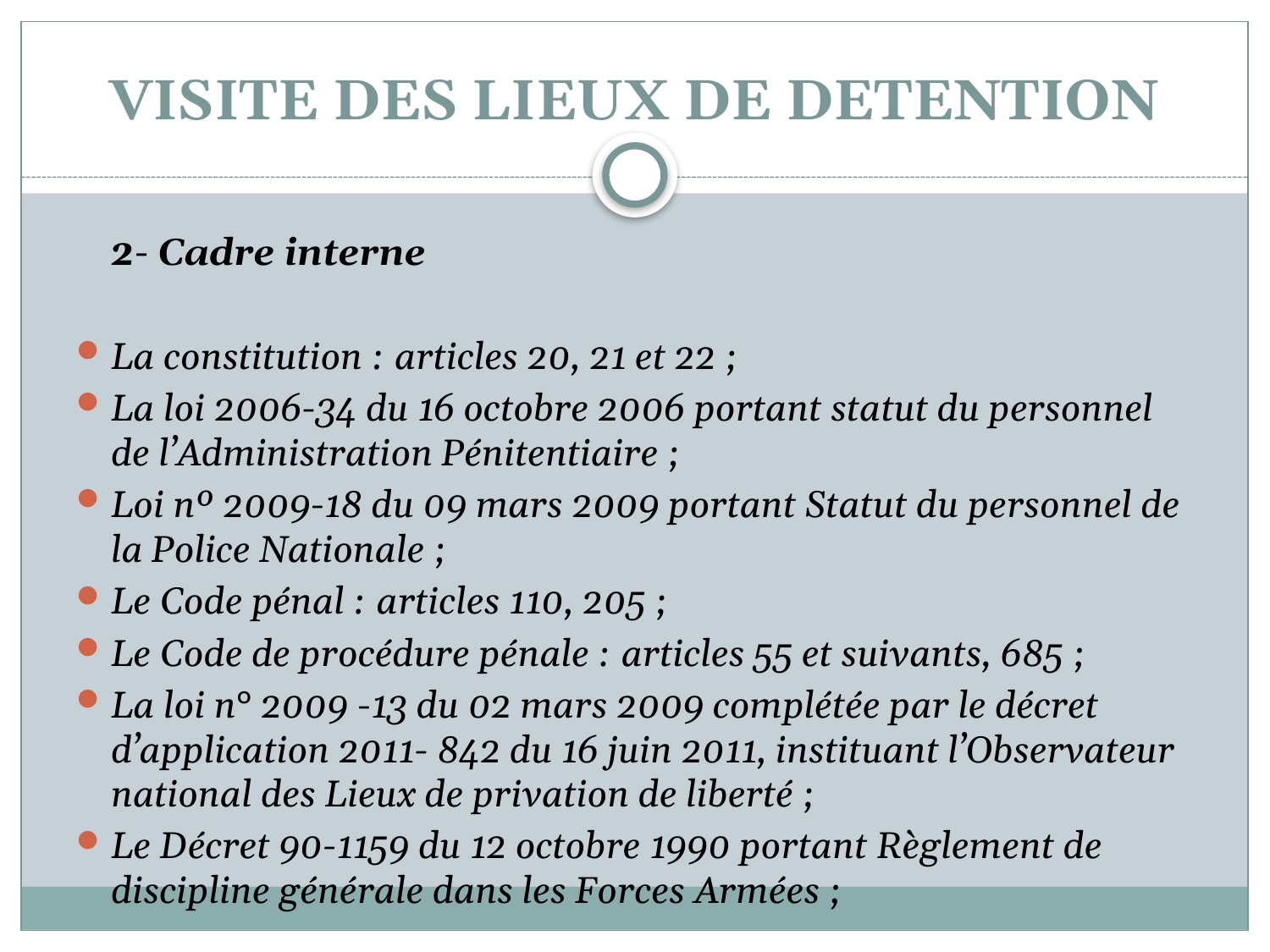

# VISITE DES LIEUX DE DETENTION
	2- Cadre interne

La constitution : articles 20, 21 et 22 ;
La loi 2006-34 du 16 octobre 2006 portant statut du personnel de l’Administration Pénitentiaire ;
Loi nº 2009-18 du 09 mars 2009 portant Statut du personnel de la Police Nationale ;
Le Code pénal : articles 110, 205 ;
Le Code de procédure pénale : articles 55 et suivants, 685 ;
La loi n° 2009 -13 du 02 mars 2009 complétée par le décret d’application 2011- 842 du 16 juin 2011, instituant l’Observateur national des Lieux de privation de liberté ;
Le Décret 90-1159 du 12 octobre 1990 portant Règlement de discipline générale dans les Forces Armées ;